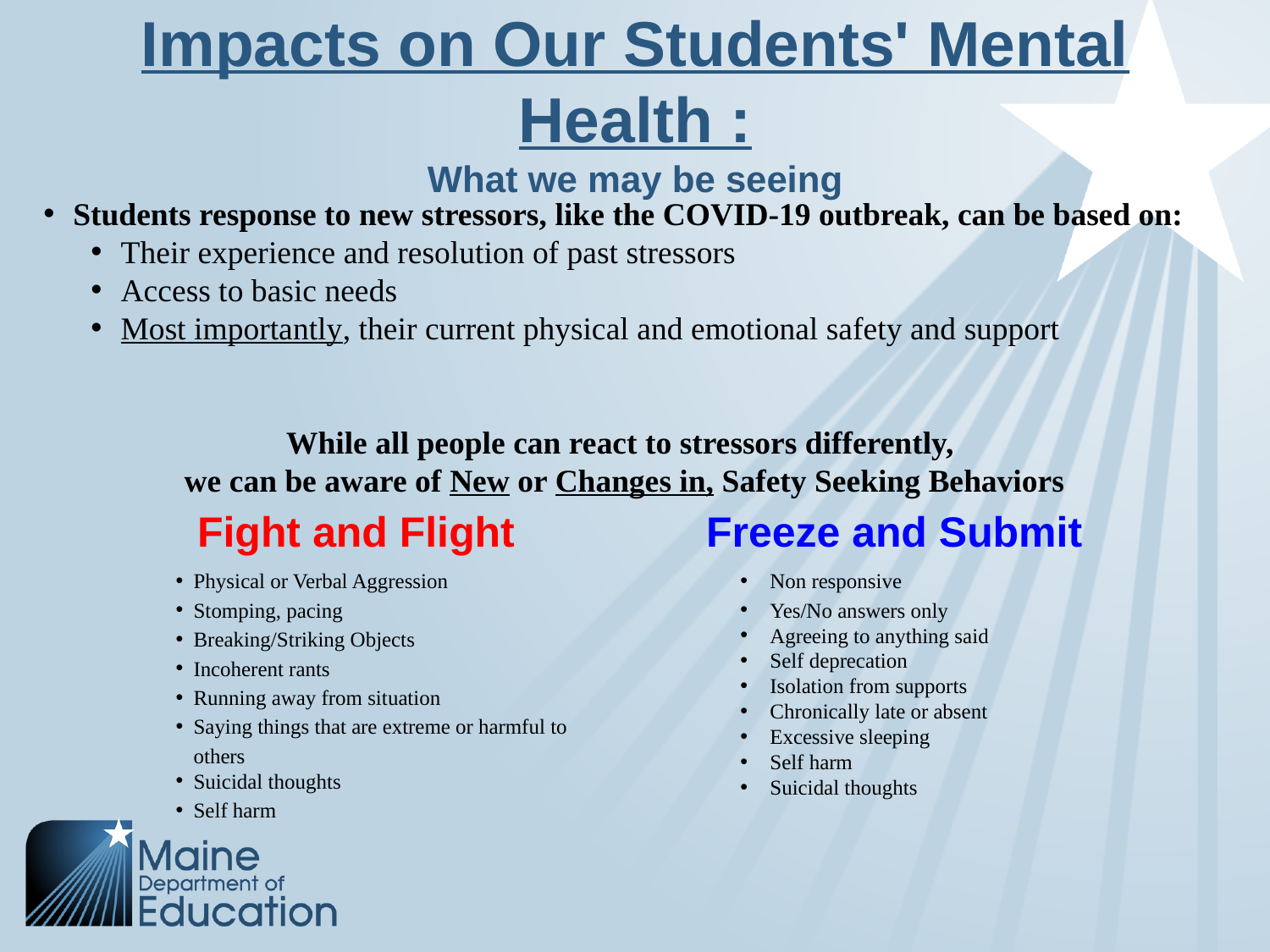

# Impacts on Our Students' Mental Health : What we may be seeing
Students response to new stressors, like the COVID-19 outbreak, can be based on:
Their experience and resolution of past stressors
Access to basic needs
Most importantly, their current physical and emotional safety and support

While all people can react to stressors differently,
we can be aware of New or Changes in, Safety Seeking Behaviors
Fight and Flight
Freeze and Submit
Physical or Verbal Aggression
Stomping, pacing
Breaking/Striking Objects
Incoherent rants
Running away from situation
Saying things that are extreme or harmful to others
Suicidal thoughts
Self harm

Non responsive
Yes/No answers only
Agreeing to anything said
Self deprecation
Isolation from supports
Chronically late or absent
Excessive sleeping
Self harm
Suicidal thoughts